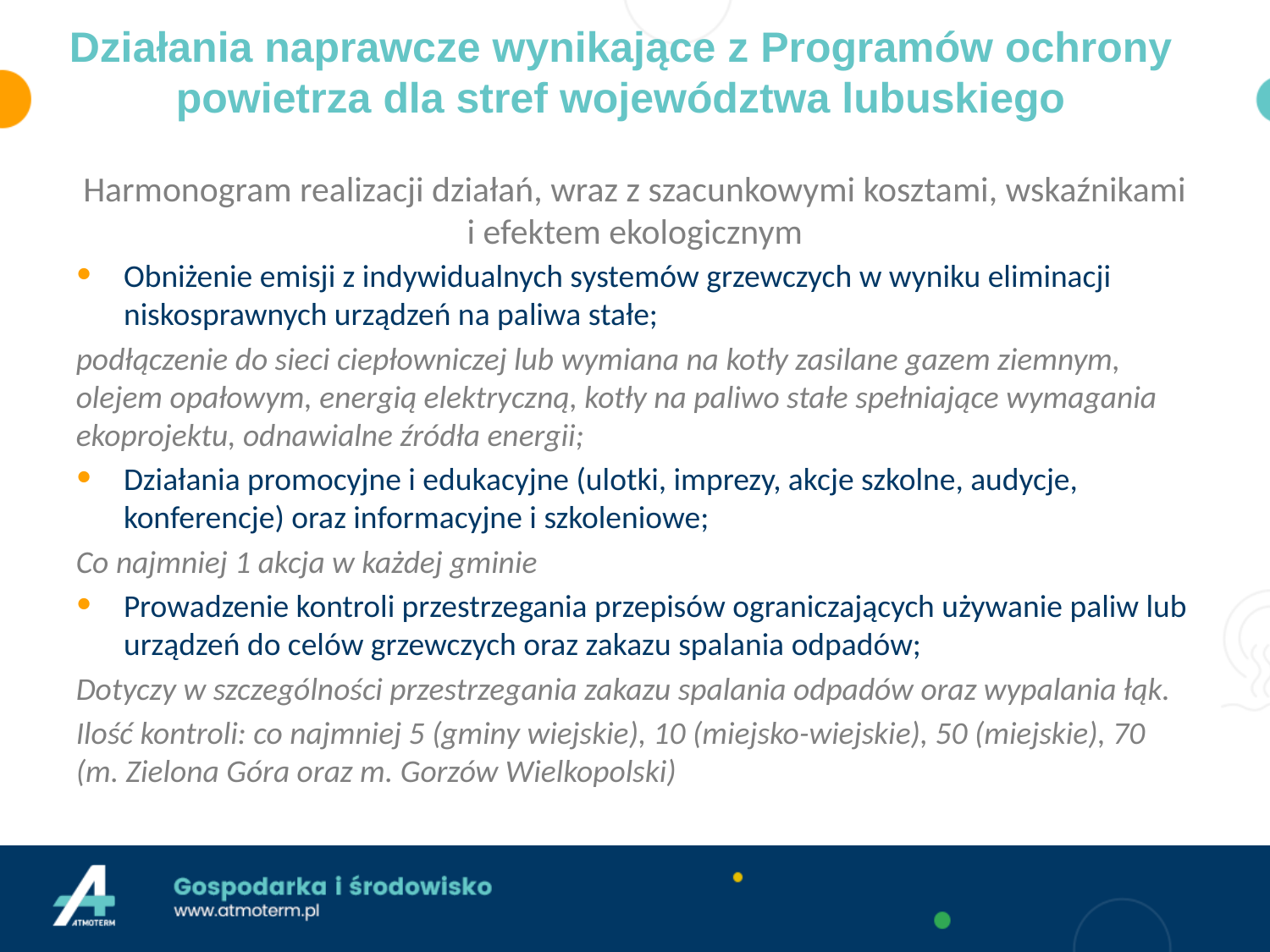

# Działania naprawcze wynikające z Programów ochrony powietrza dla stref województwa lubuskiego
Harmonogram realizacji działań, wraz z szacunkowymi kosztami, wskaźnikami i efektem ekologicznym
Obniżenie emisji z indywidualnych systemów grzewczych w wyniku eliminacji niskosprawnych urządzeń na paliwa stałe;
podłączenie do sieci ciepłowniczej lub wymiana na kotły zasilane gazem ziemnym, olejem opałowym, energią elektryczną, kotły na paliwo stałe spełniające wymagania ekoprojektu, odnawialne źródła energii;
Działania promocyjne i edukacyjne (ulotki, imprezy, akcje szkolne, audycje, konferencje) oraz informacyjne i szkoleniowe;
Co najmniej 1 akcja w każdej gminie
Prowadzenie kontroli przestrzegania przepisów ograniczających używanie paliw lub urządzeń do celów grzewczych oraz zakazu spalania odpadów;
Dotyczy w szczególności przestrzegania zakazu spalania odpadów oraz wypalania łąk.
Ilość kontroli: co najmniej 5 (gminy wiejskie), 10 (miejsko-wiejskie), 50 (miejskie), 70 (m. Zielona Góra oraz m. Gorzów Wielkopolski)